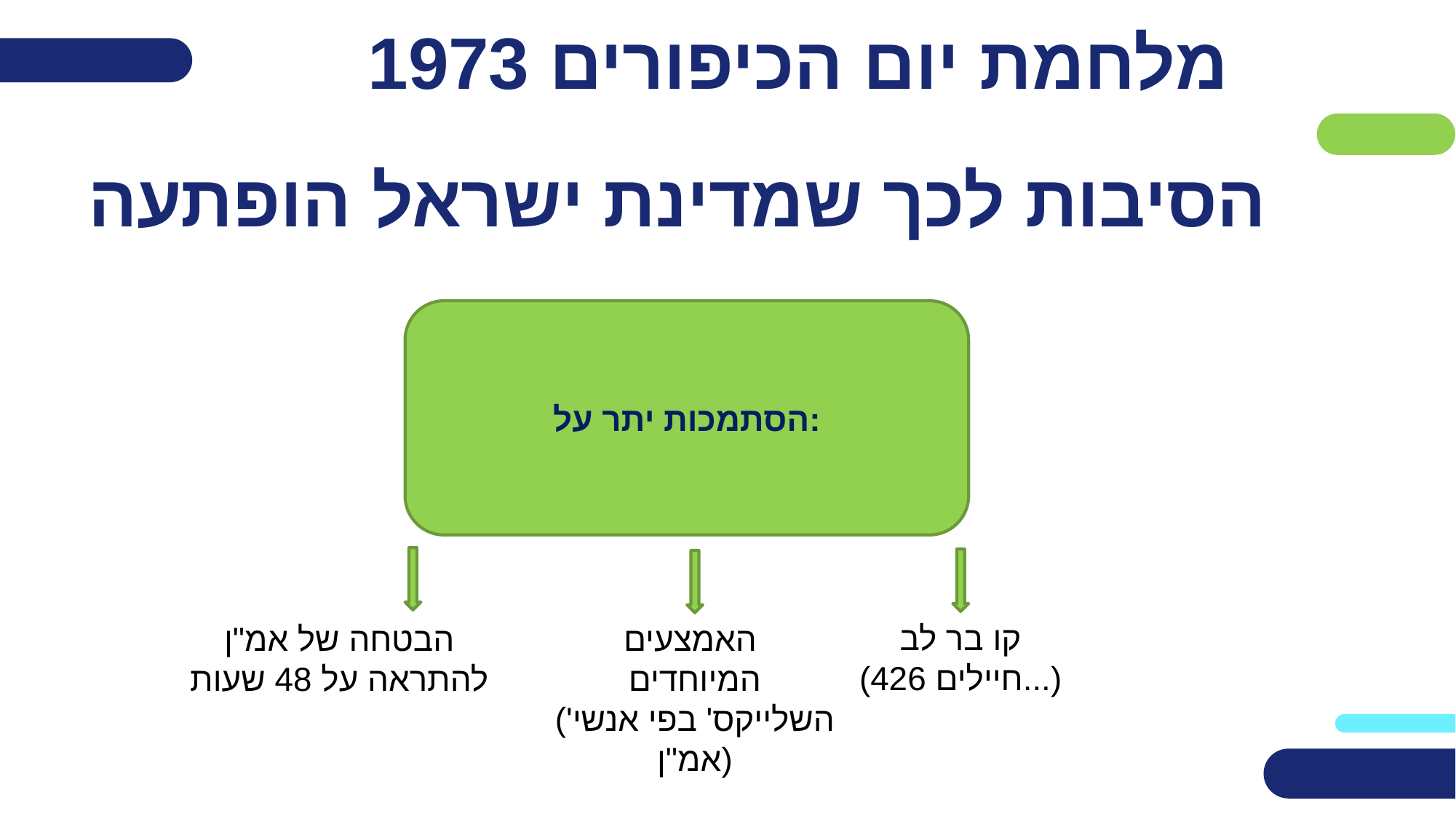

# מלחמת יום הכיפורים 1973

הסיבות לכך שמדינת ישראל הופתעה

הסתמכות יתר על:

קו בר לב
(426 חיילים...)
האמצעים
המיוחדים
('השלייקס' בפי אנשי אמ"ן)
הבטחה של אמ"ן להתראה על 48 שעות